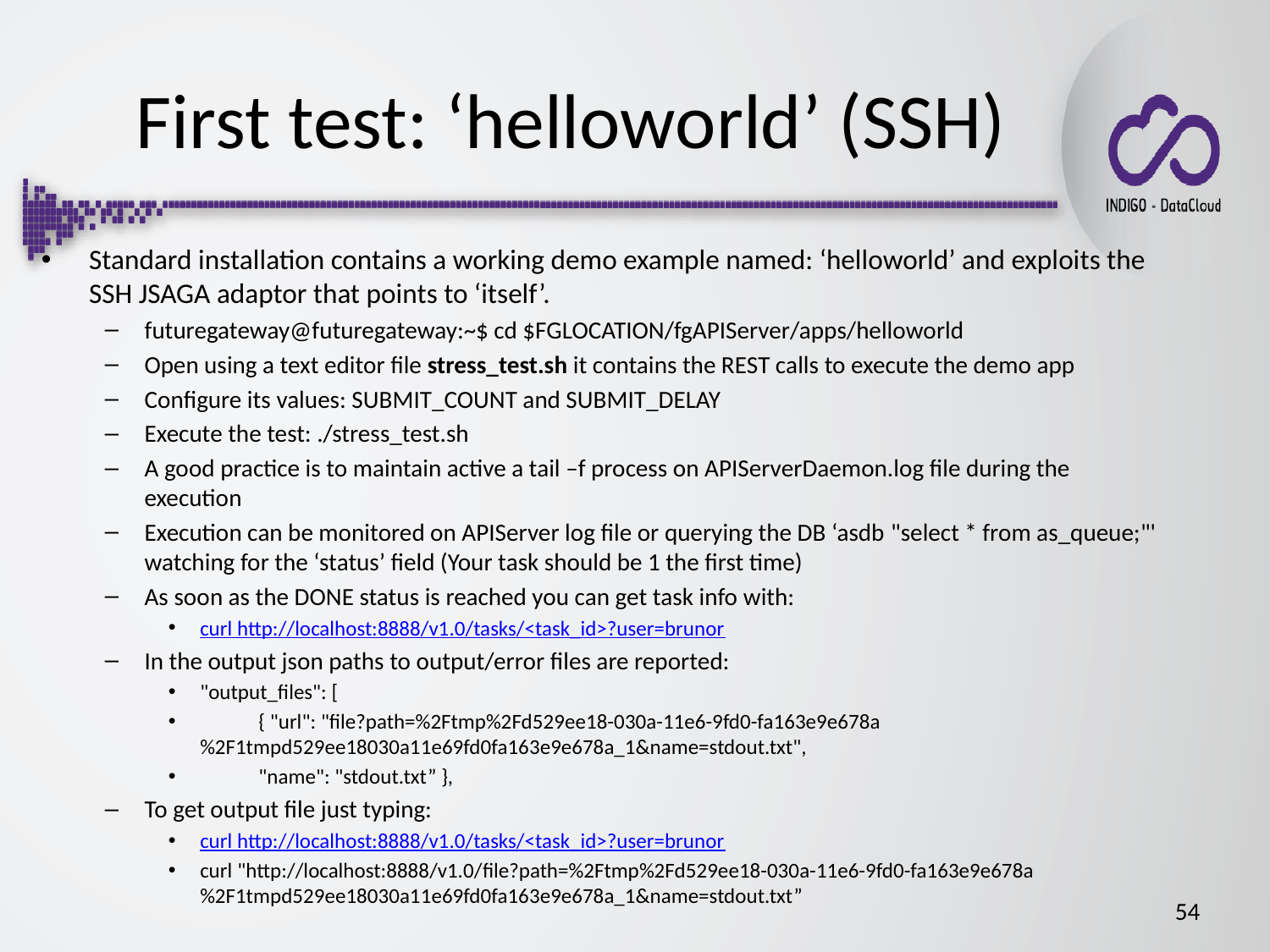

First test: ‘helloworld’ (SSH)
Standard installation contains a working demo example named: ‘helloworld’ and exploits the SSH JSAGA adaptor that points to ‘itself’.
futuregateway@futuregateway:~$ cd $FGLOCATION/fgAPIServer/apps/helloworld
Open using a text editor file stress_test.sh it contains the REST calls to execute the demo app
Configure its values: SUBMIT_COUNT and SUBMIT_DELAY
Execute the test: ./stress_test.sh
A good practice is to maintain active a tail –f process on APIServerDaemon.log file during the execution
Execution can be monitored on APIServer log file or querying the DB ‘asdb "select * from as_queue;"' watching for the ‘status’ field (Your task should be 1 the first time)
As soon as the DONE status is reached you can get task info with:
curl http://localhost:8888/v1.0/tasks/<task_id>?user=brunor
In the output json paths to output/error files are reported:
"output_files": [
            { "url": "file?path=%2Ftmp%2Fd529ee18-030a-11e6-9fd0-fa163e9e678a%2F1tmpd529ee18030a11e69fd0fa163e9e678a_1&name=stdout.txt",
            "name": "stdout.txt” },
To get output file just typing:
curl http://localhost:8888/v1.0/tasks/<task_id>?user=brunor
curl "http://localhost:8888/v1.0/file?path=%2Ftmp%2Fd529ee18-030a-11e6-9fd0-fa163e9e678a%2F1tmpd529ee18030a11e69fd0fa163e9e678a_1&name=stdout.txt”
54